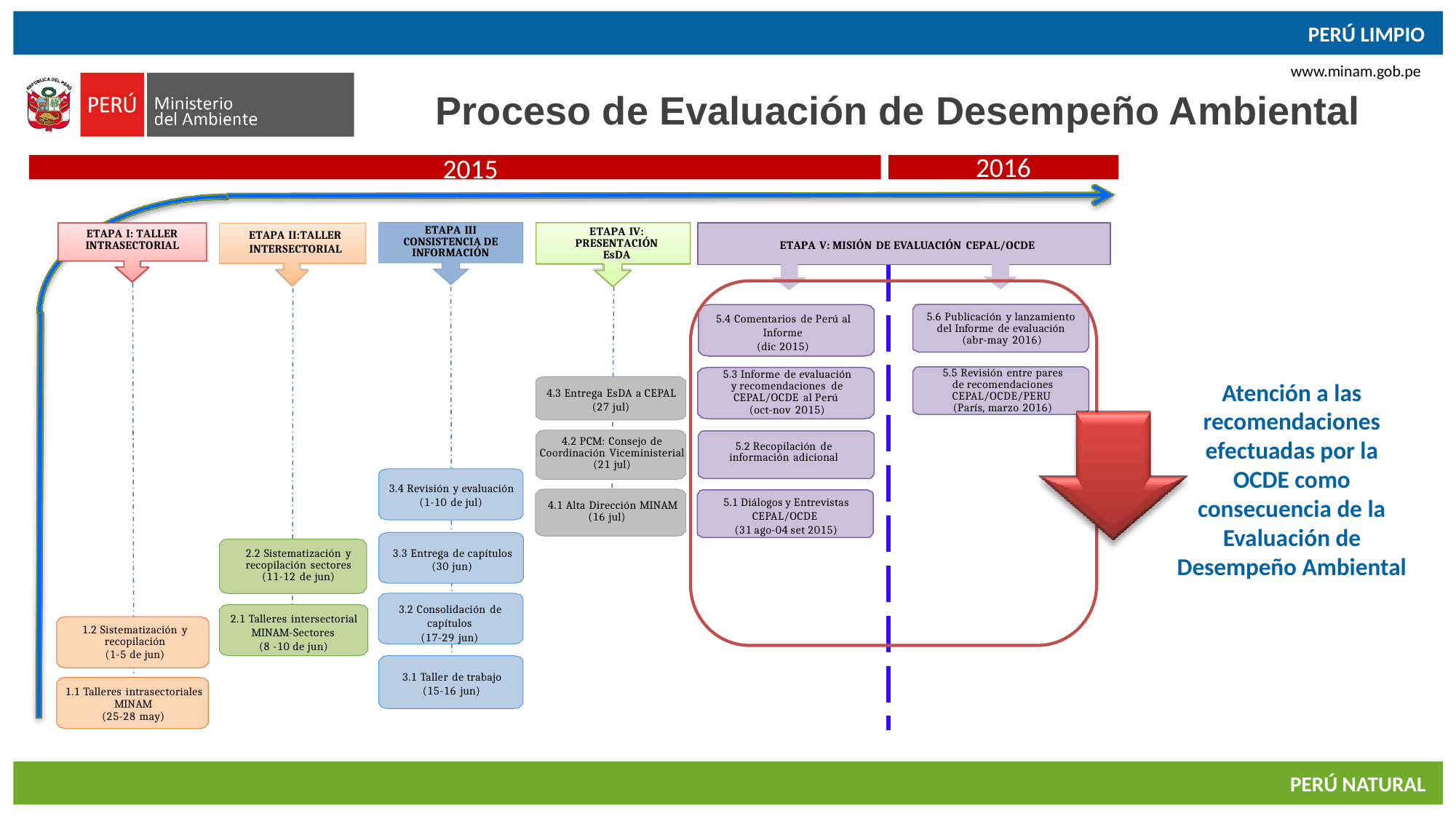

Proceso de Evaluación de Desempeño Ambiental
2016
2015

ETAPA III CONSISTENCIA DE INFORMACIÓN

ETAPA IV: PRESENTACIÓN EsDA

ETAPA I: TALLER INTRASECTORIAL

ETAPA II:TALLER
INTERSECTORIAL

ETAPA V: MISIÓN DE EVALUACIÓN CEPAL/OCDE

5.6 Publicación y lanzamiento del Informe de evaluación
 (abr-may 2016)
5.4 Comentarios de Perú al
Informe
(dic 2015)

5.5 Revisión entre pares de recomendaciones CEPAL/OCDE/PERU
(París, marzo 2016)

5.3 Informe de evaluación y recomendaciones  de CEPAL/OCDE al Perú
(oct-nov 2015)
Atención a las recomendaciones efectuadas por la OCDE como consecuencia de la Evaluación de Desempeño Ambiental

4.3 Entrega EsDA a CEPAL
(27 jul)

4.2 PCM: Consejo de Coordinación Viceministerial (21 jul)
5.2 Recopilación de información adicional

3.4 Revisión y evaluación
(1-10 de jul)

5.1 Diálogos y Entrevistas CEPAL/OCDE
(31 ago-04 set 2015)
4.1 Alta Dirección MINAM (16 jul)

3.3 Entrega de capítulos
(30 jun)
2.2 Sistematización y recopilación sectores (11-12 de jun)

3.2 Consolidación de
capítulos
(17-29 jun)

2.1 Talleres intersectorial
MINAM-Sectores
(8 -10 de jun)

1.2 Sistematización y recopilación
(1-5 de jun)

3.1 Taller de trabajo
(15-16 jun)

1.1 Talleres intrasectoriales
MINAM
(25-28 may)